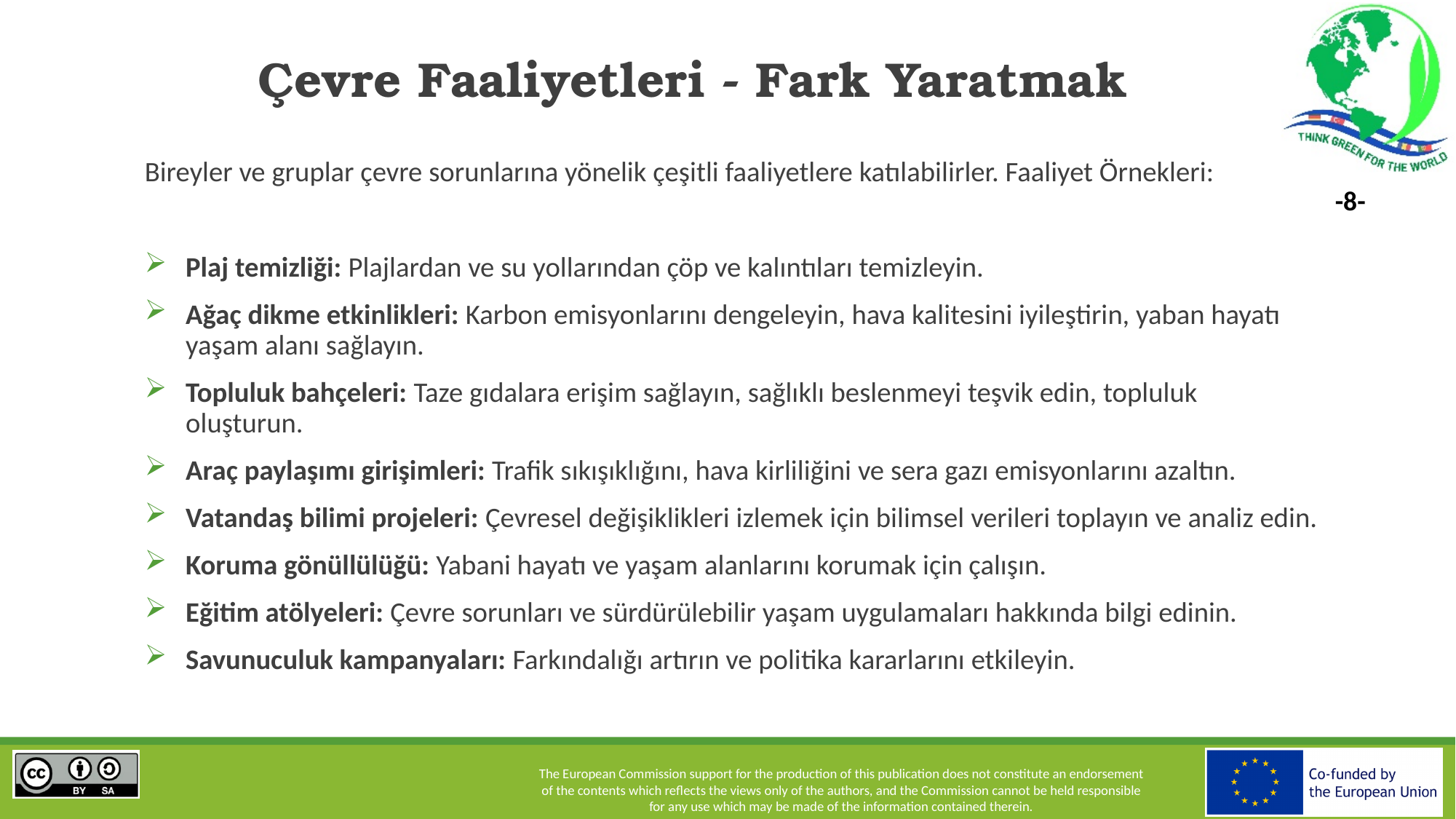

# Çevre Faaliyetleri - Fark Yaratmak
Bireyler ve gruplar çevre sorunlarına yönelik çeşitli faaliyetlere katılabilirler. Faaliyet Örnekleri:

Plaj temizliği: Plajlardan ve su yollarından çöp ve kalıntıları temizleyin.
Ağaç dikme etkinlikleri: Karbon emisyonlarını dengeleyin, hava kalitesini iyileştirin, yaban hayatı yaşam alanı sağlayın.
Topluluk bahçeleri: Taze gıdalara erişim sağlayın, sağlıklı beslenmeyi teşvik edin, topluluk oluşturun.
Araç paylaşımı girişimleri: Trafik sıkışıklığını, hava kirliliğini ve sera gazı emisyonlarını azaltın.
Vatandaş bilimi projeleri: Çevresel değişiklikleri izlemek için bilimsel verileri toplayın ve analiz edin.
Koruma gönüllülüğü: Yabani hayatı ve yaşam alanlarını korumak için çalışın.
Eğitim atölyeleri: Çevre sorunları ve sürdürülebilir yaşam uygulamaları hakkında bilgi edinin.
Savunuculuk kampanyaları: Farkındalığı artırın ve politika kararlarını etkileyin.